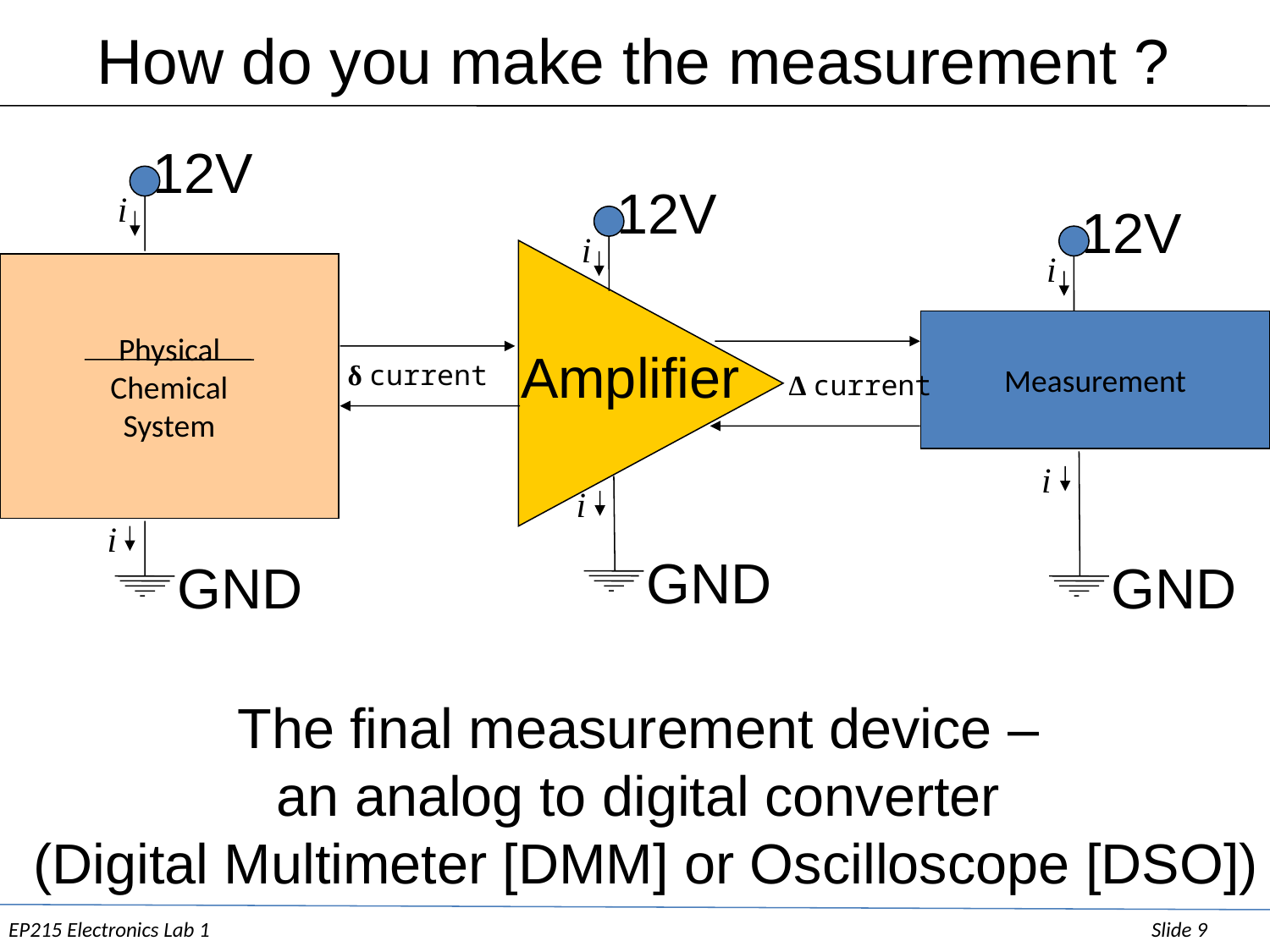

How do you make the measurement ?

12V

12V
i
12V

i

Amplifier
i

Physical
Chemical
System

Measurement

δ current
Δ current

i

i

i

GND

GND

GND

The final measurement device –
an analog to digital converter
(Digital Multimeter [DMM] or Oscilloscope [DSO])